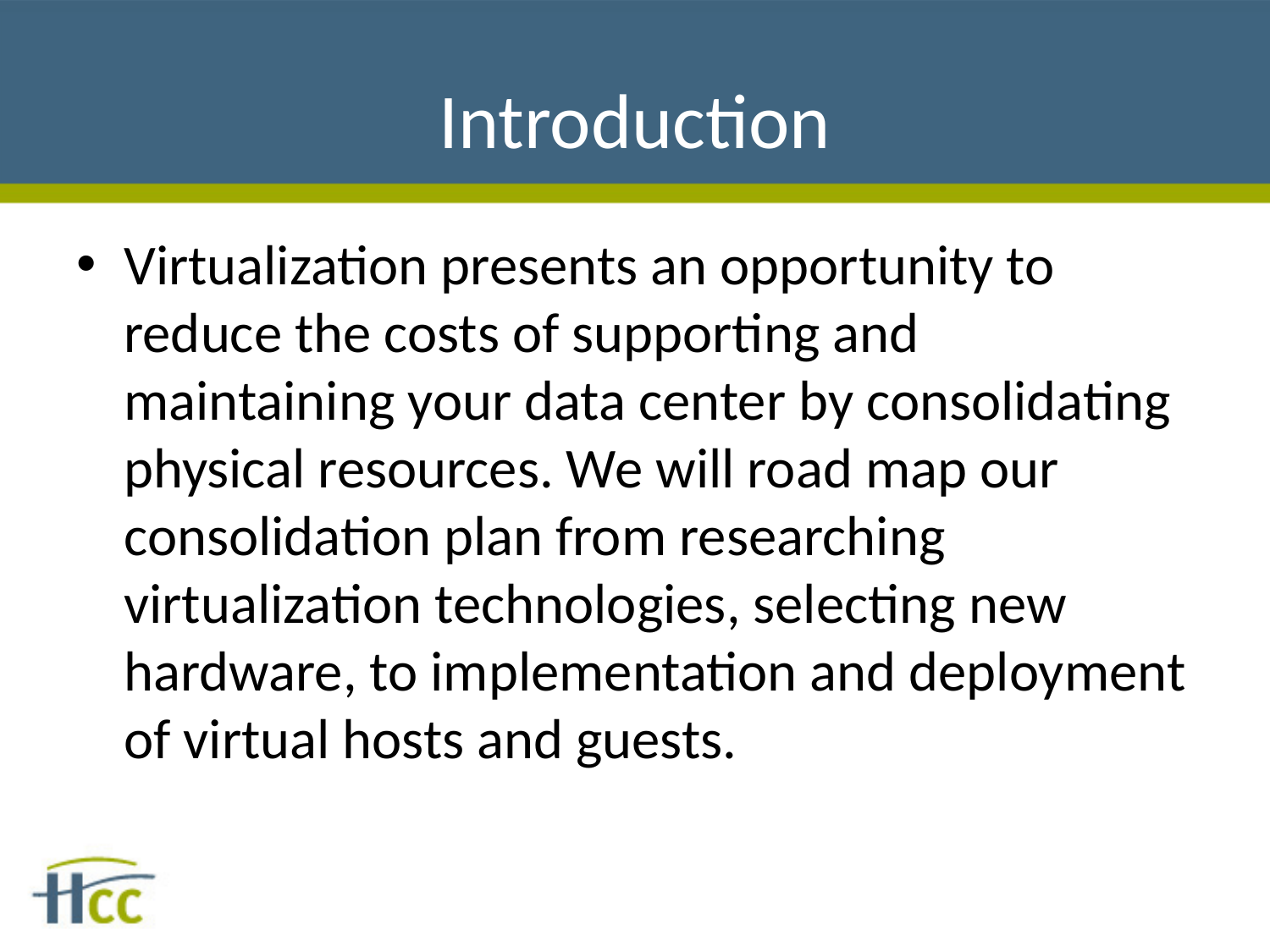

# Introduction
Virtualization presents an opportunity to reduce the costs of supporting and maintaining your data center by consolidating physical resources. We will road map our consolidation plan from researching virtualization technologies, selecting new hardware, to implementation and deployment of virtual hosts and guests.